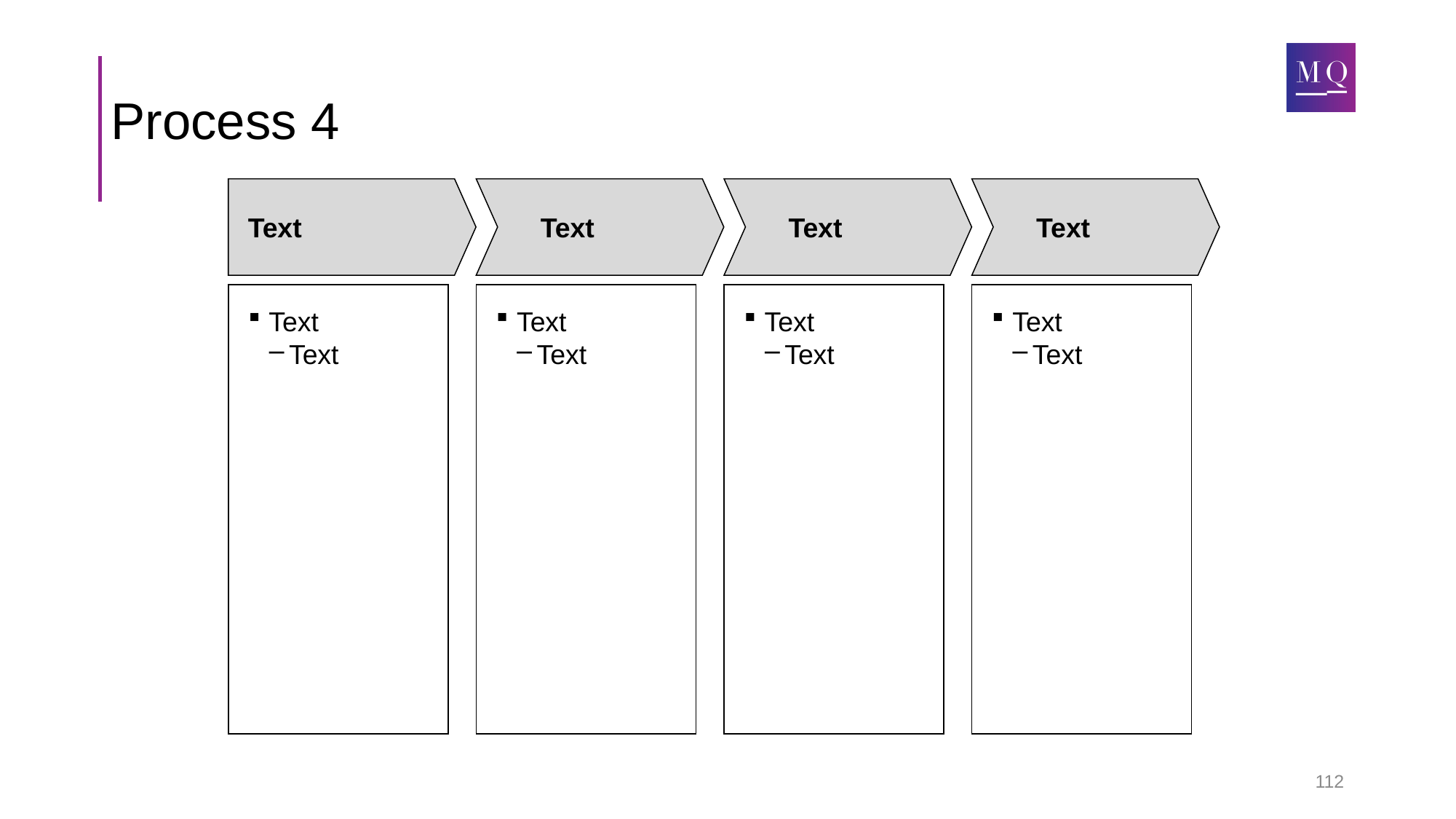

# Process 4
Text
Text
Text
Text
Text
Text
Text
Text
Text
Text
Text
Text
112